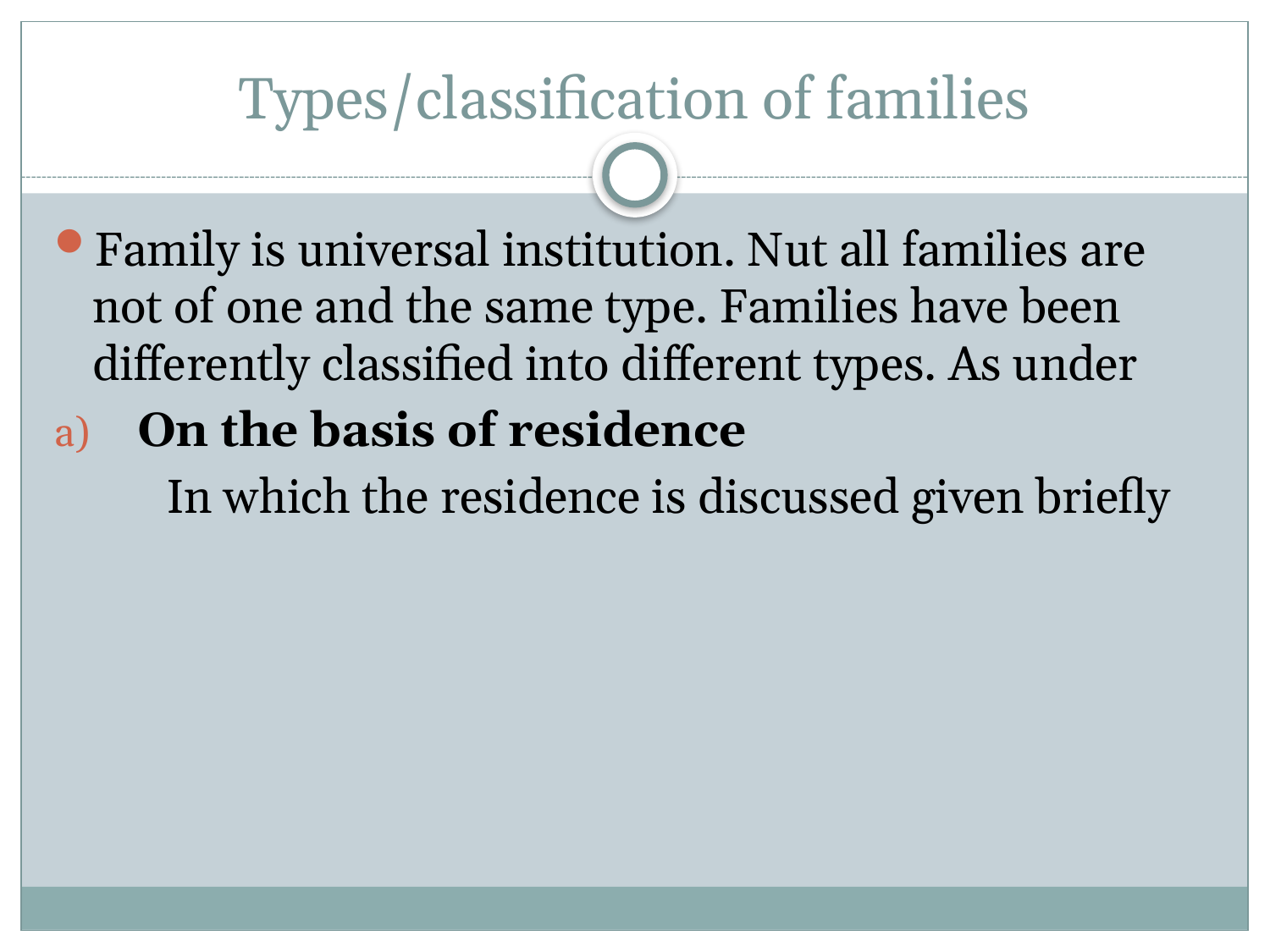

# Types/classification of families
Family is universal institution. Nut all families are not of one and the same type. Families have been differently classified into different types. As under
 On the basis of residence
      In which the residence is discussed given briefly